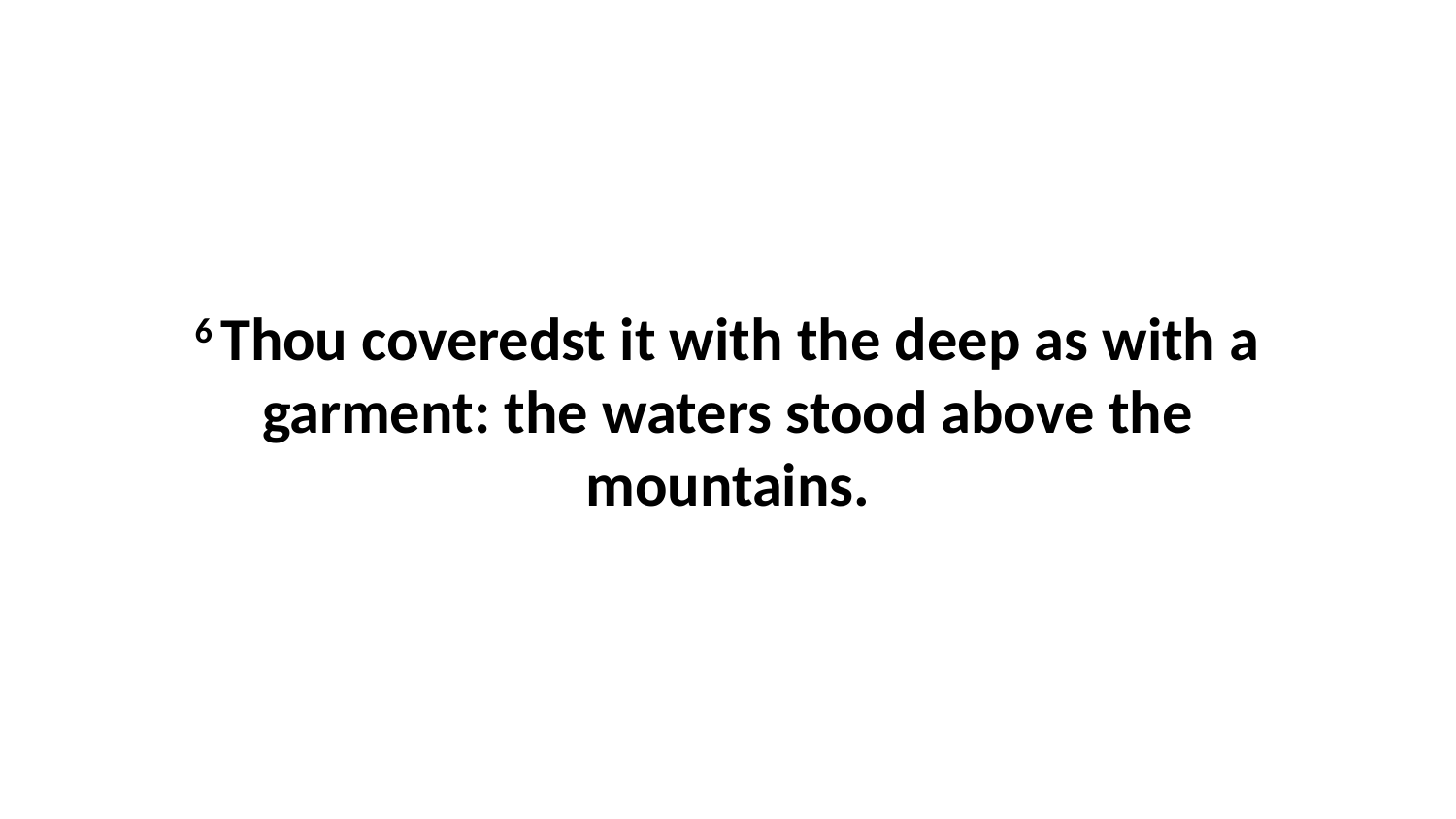

6 Thou coveredst it with the deep as with a garment: the waters stood above the mountains.